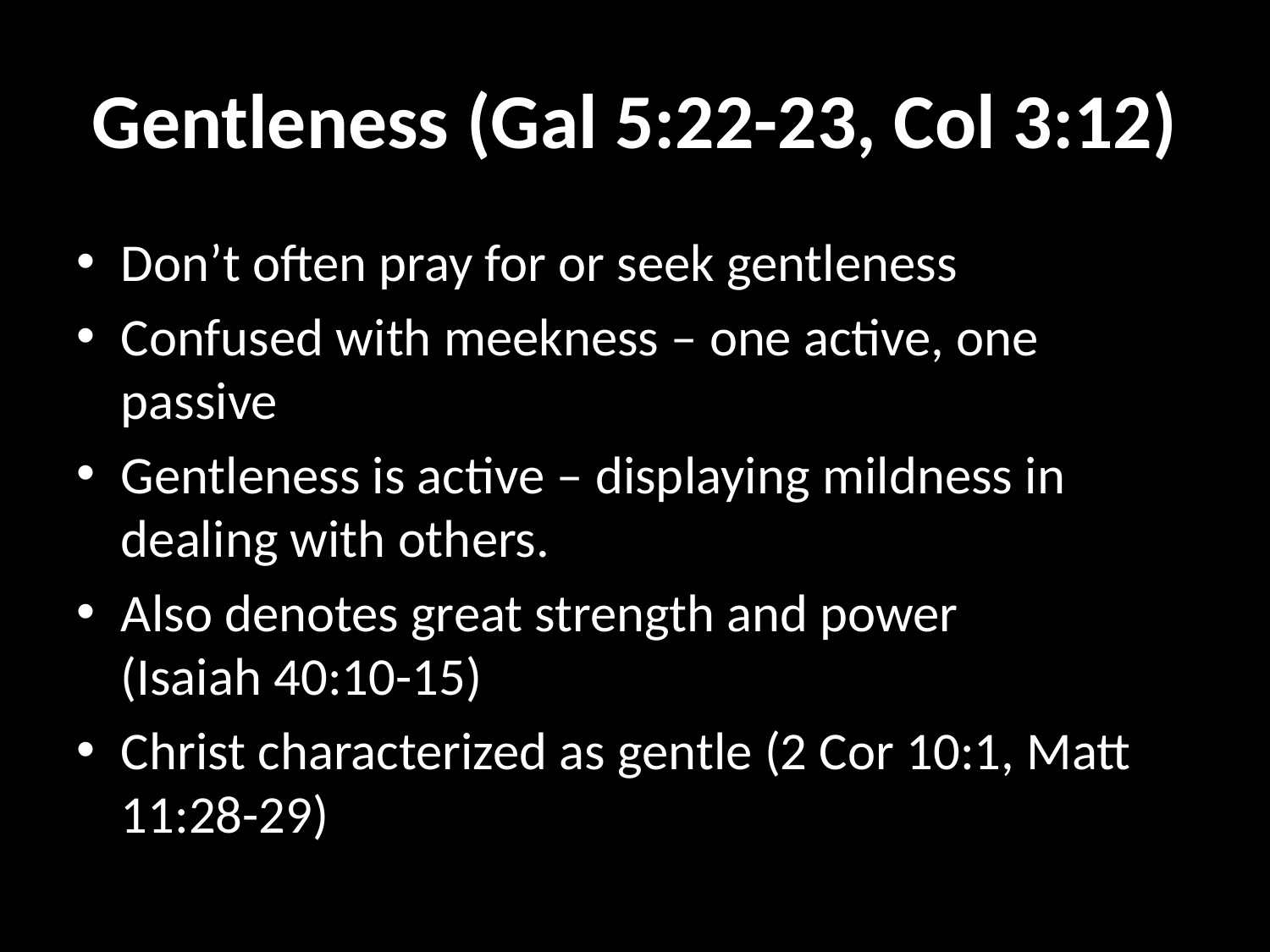

# Gentleness (Gal 5:22-23, Col 3:12)
Don’t often pray for or seek gentleness
Confused with meekness – one active, one passive
Gentleness is active – displaying mildness in dealing with others.
Also denotes great strength and power
(Isaiah 40:10-15)
Christ characterized as gentle (2 Cor 10:1, Matt 11:28-29)